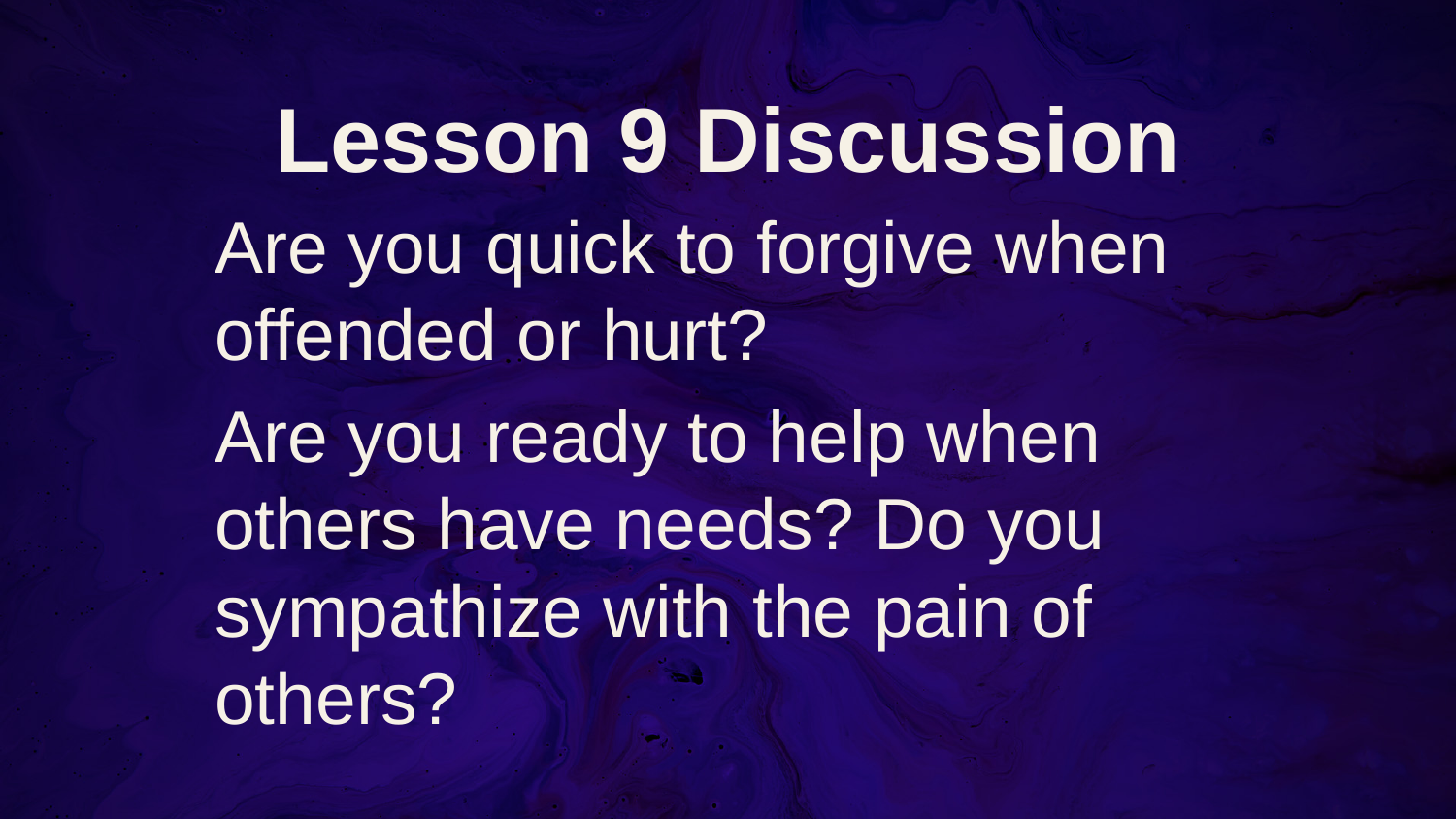

# Lesson 9 Discussion
Are you quick to forgive when offended or hurt?
Are you ready to help when others have needs? Do you sympathize with the pain of others?